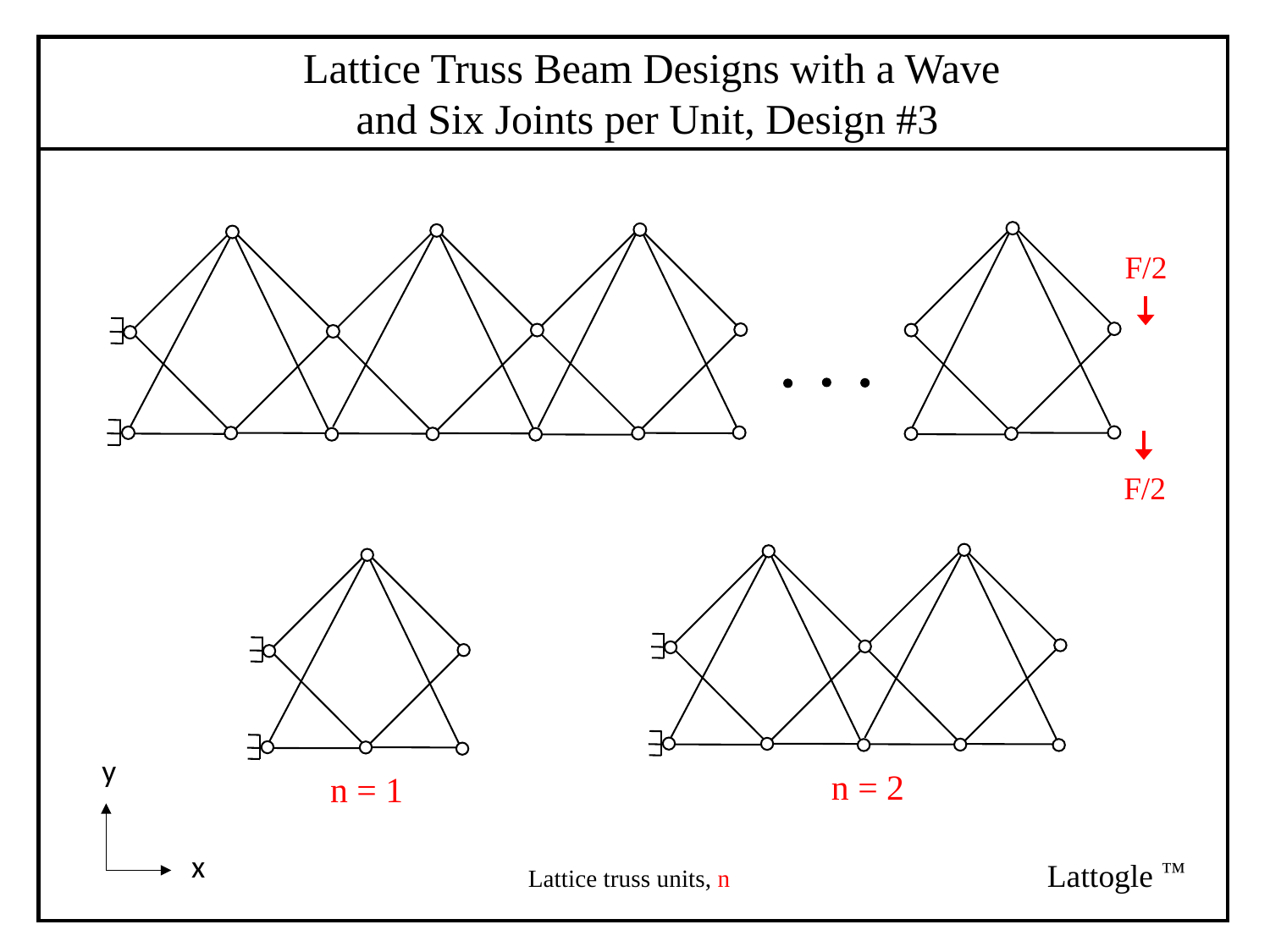

Lattice Truss Beam Designs with a Wave
     and Six Joints per Unit, Design #3

F/2

F/2

y
x
 n = 2
n = 1
™
Lattogle
Lattice truss units, n